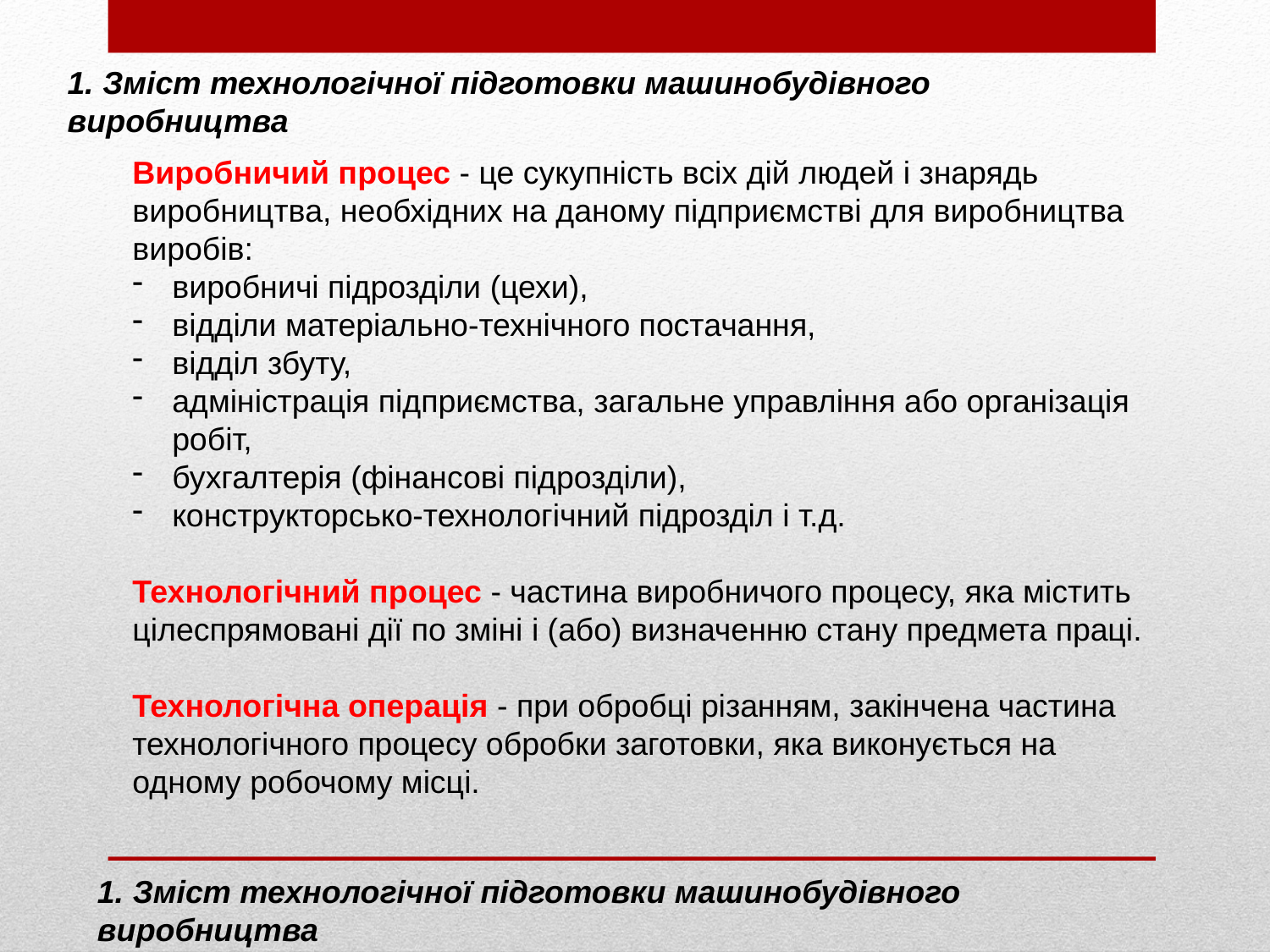

1. Зміст технологічної підготовки машинобудівного виробництва

Виробничий процес - це сукупність всіх дій людей і знарядь виробництва, необхідних на даному підприємстві для виробництва виробів:
виробничі підрозділи (цехи),
відділи матеріально-технічного постачання,
відділ збуту,
адміністрація підприємства, загальне управління або організація робіт,
бухгалтерія (фінансові підрозділи),
конструкторсько-технологічний підрозділ і т.д.

Технологічний процес - частина виробничого процесу, яка містить цілеспрямовані дії по зміні і (або) визначенню стану предмета праці.

Технологічна операція - при обробці різанням, закінчена частина технологічного процесу обробки заготовки, яка виконується на одному робочому місці.
1. Зміст технологічної підготовки машинобудівного виробництва